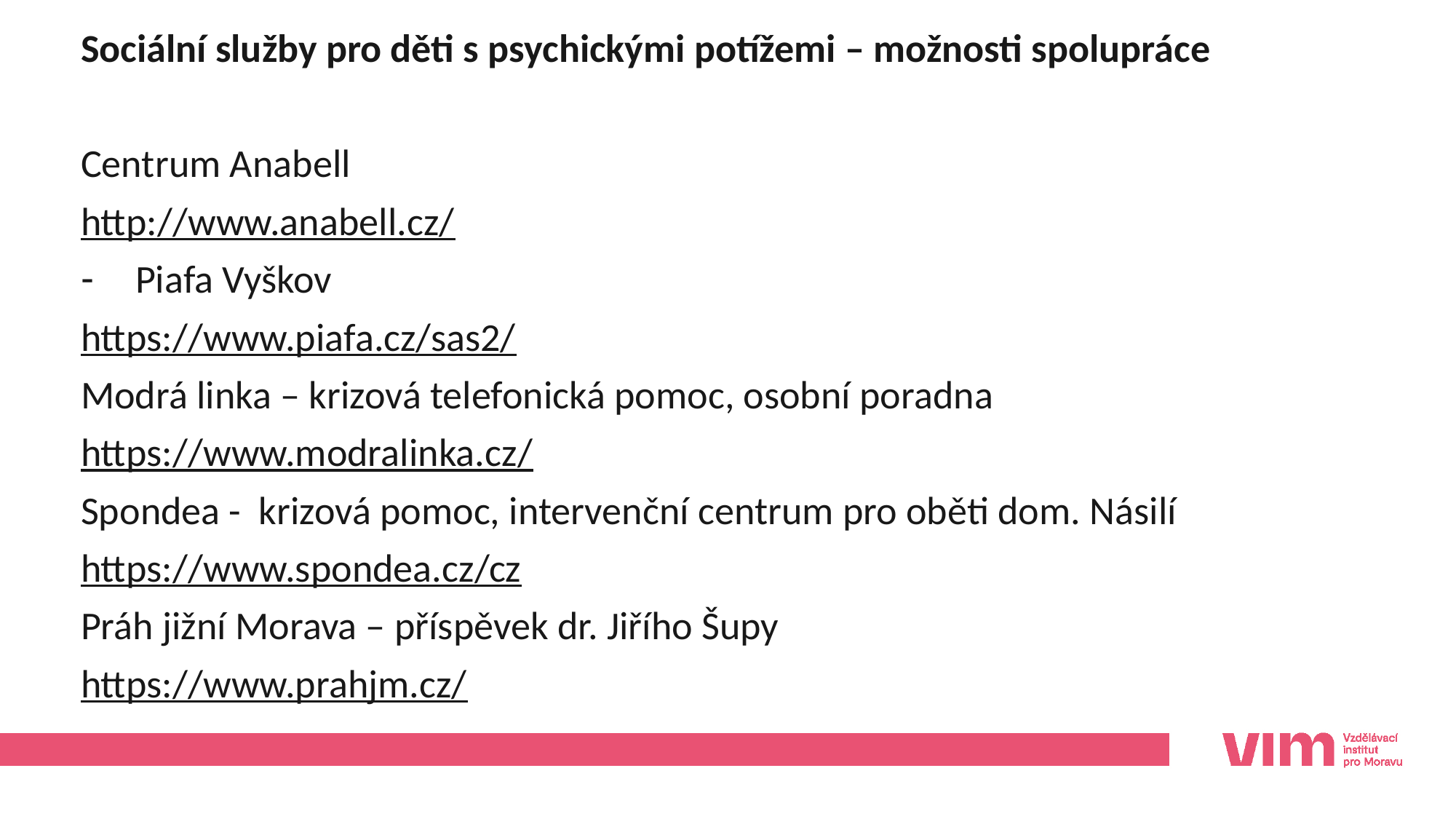

Sociální služby pro děti s psychickými potížemi – možnosti spolupráce

Centrum Anabell
http://www.anabell.cz/
Piafa Vyškov
https://www.piafa.cz/sas2/
Modrá linka – krizová telefonická pomoc, osobní poradna
https://www.modralinka.cz/
Spondea -  krizová pomoc, intervenční centrum pro oběti dom. Násilí
https://www.spondea.cz/cz
Práh jižní Morava – příspěvek dr. Jiřího Šupy
https://www.prahjm.cz/